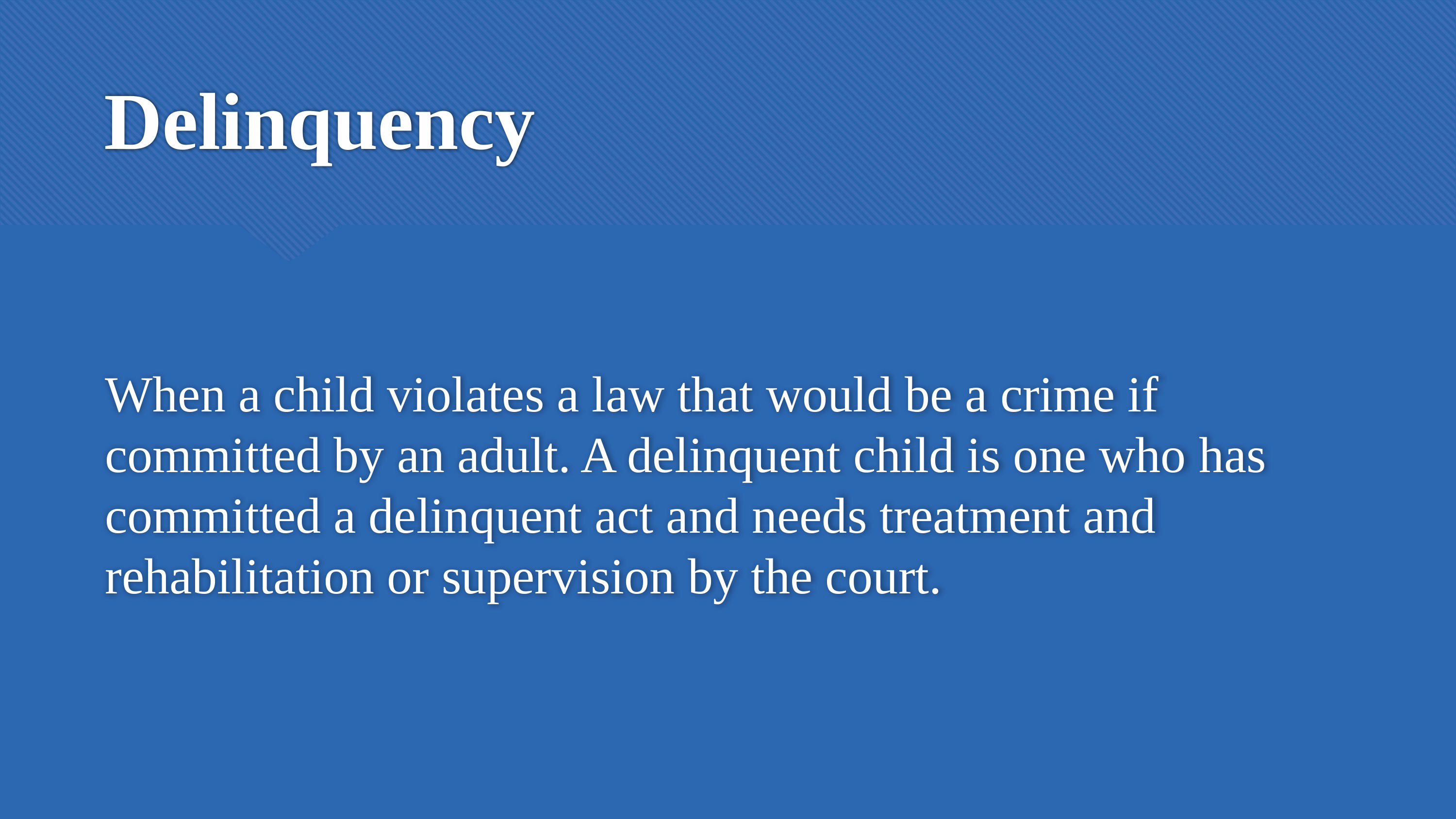

# Delinquency
When a child violates a law that would be a crime if committed by an adult. A delinquent child is one who has committed a delinquent act and needs treatment and rehabilitation or supervision by the court.